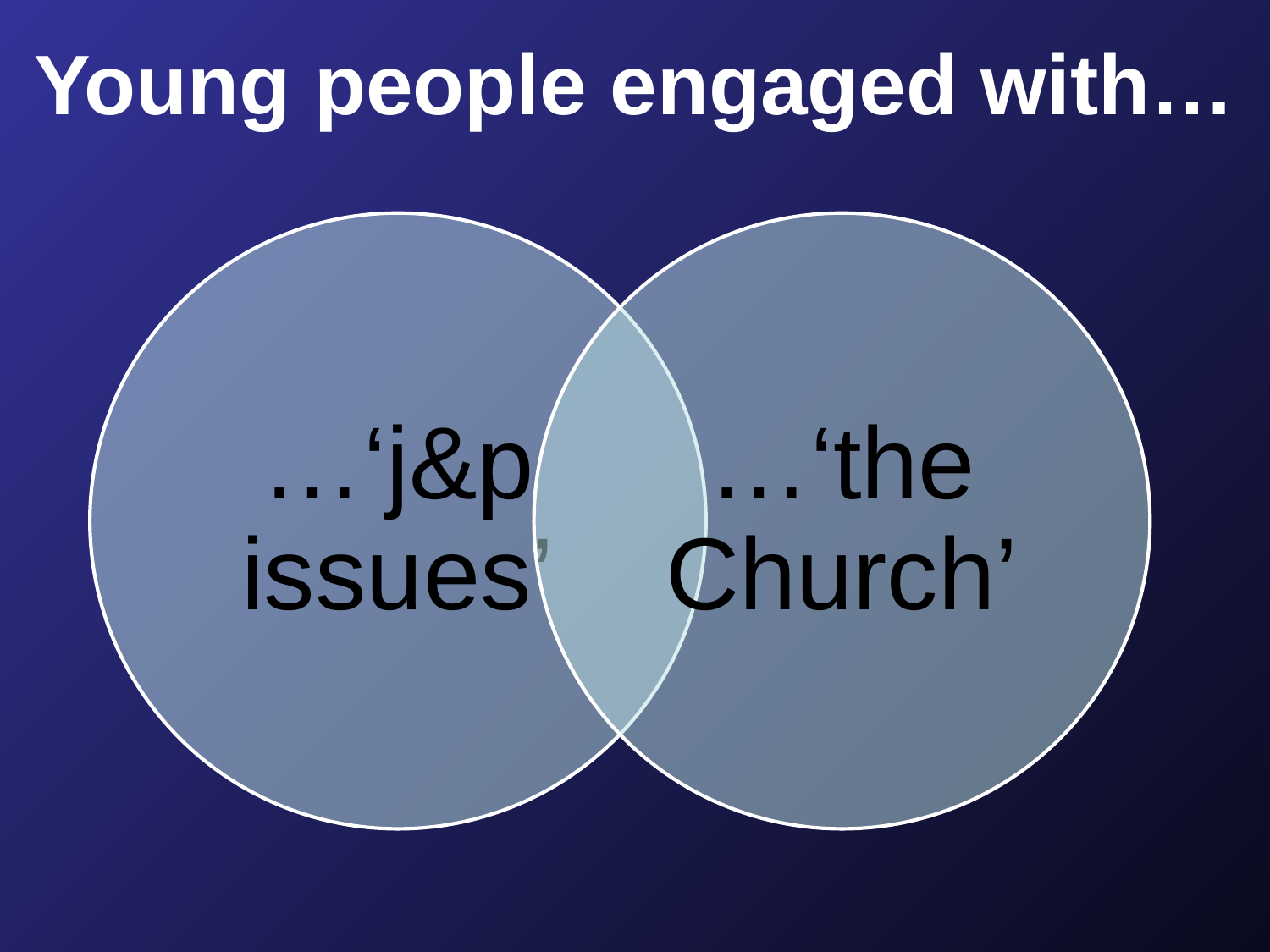

# Young people engaged with…
…‘j&p issues’
…‘the Church’